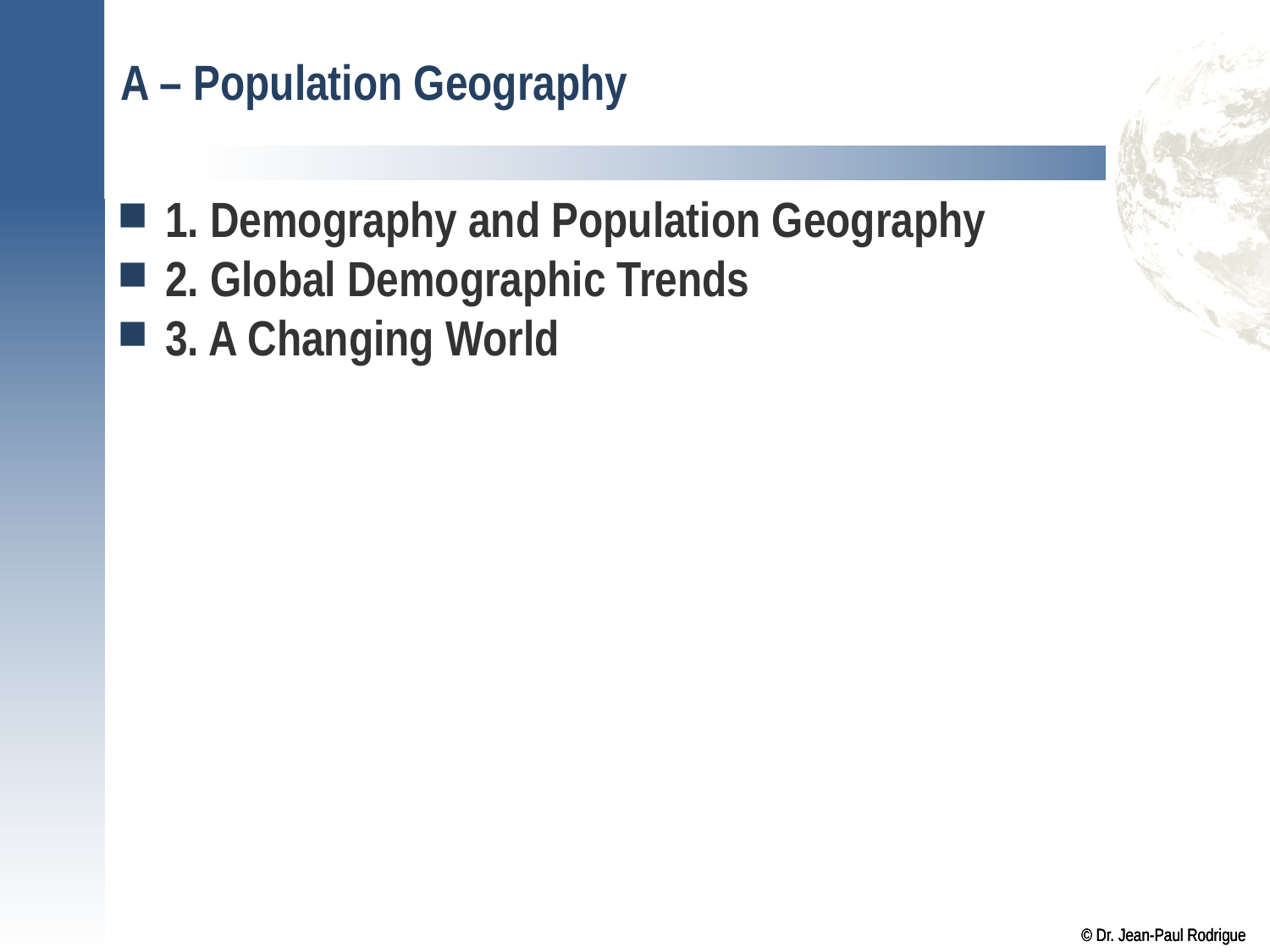

# A – Population Geography
1. Demography and Population Geography
2. Global Demographic Trends
3. A Changing World